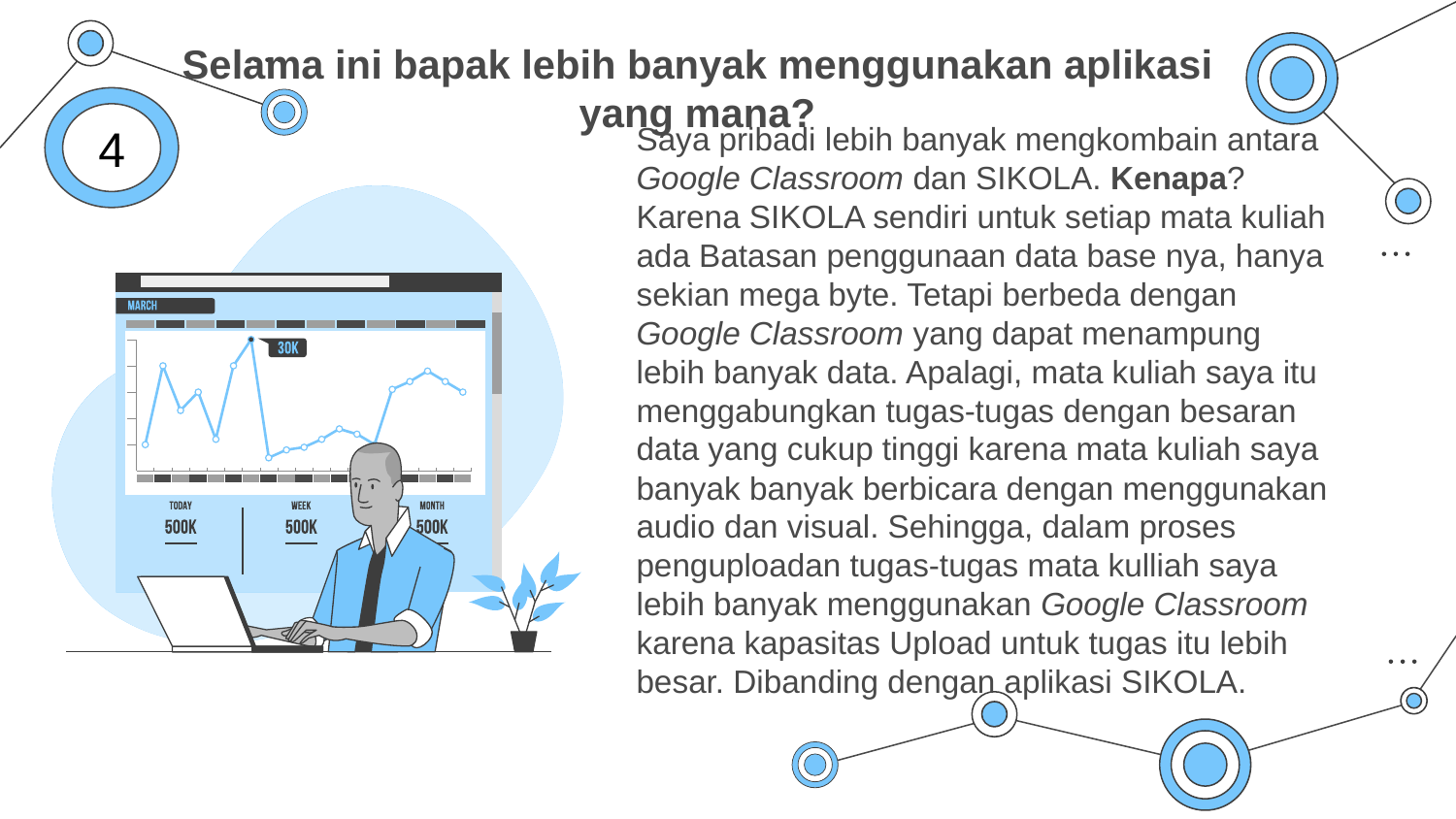

# Selama ini bapak lebih banyak menggunakan aplikasi yang mana?

4
Saya pribadi lebih banyak mengkombain antara Google Classroom dan SIKOLA. Kenapa? Karena SIKOLA sendiri untuk setiap mata kuliah ada Batasan penggunaan data base nya, hanya sekian mega byte. Tetapi berbeda dengan Google Classroom yang dapat menampung lebih banyak data. Apalagi, mata kuliah saya itu menggabungkan tugas-tugas dengan besaran data yang cukup tinggi karena mata kuliah saya banyak banyak berbicara dengan menggunakan audio dan visual. Sehingga, dalam proses penguploadan tugas-tugas mata kulliah saya lebih banyak menggunakan Google Classroom karena kapasitas Upload untuk tugas itu lebih besar. Dibanding dengan aplikasi SIKOLA.